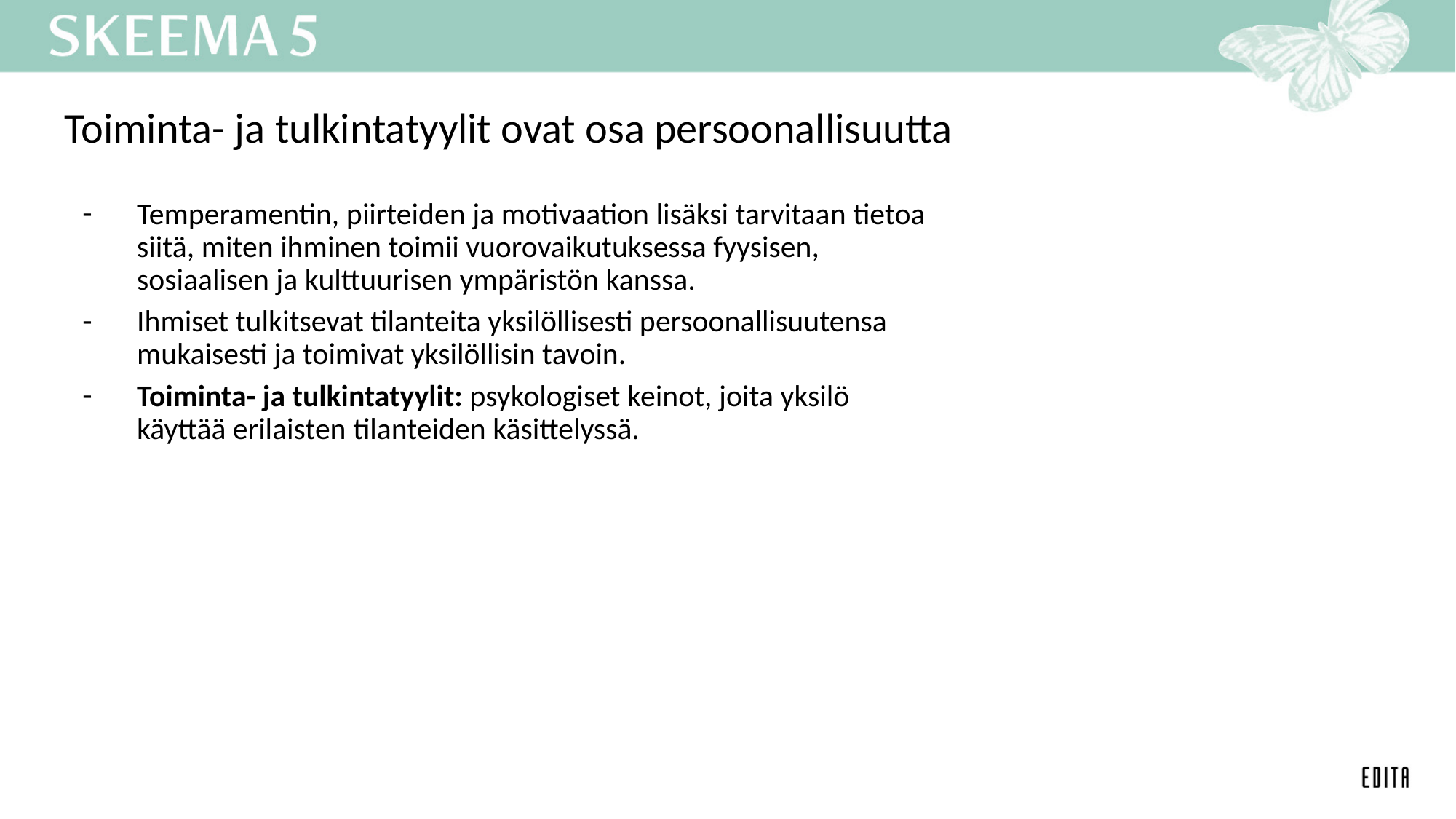

# Toiminta- ja tulkintatyylit ovat osa persoonallisuutta
Temperamentin, piirteiden ja motivaation lisäksi tarvitaan tietoa siitä, miten ihminen toimii vuorovaikutuksessa fyysisen, sosiaalisen ja kulttuurisen ympäristön kanssa.
Ihmiset tulkitsevat tilanteita yksilöllisesti persoonallisuutensa mukaisesti ja toimivat yksilöllisin tavoin.
Toiminta- ja tulkintatyylit: psykologiset keinot, joita yksilö käyttää erilaisten tilanteiden käsittelyssä.